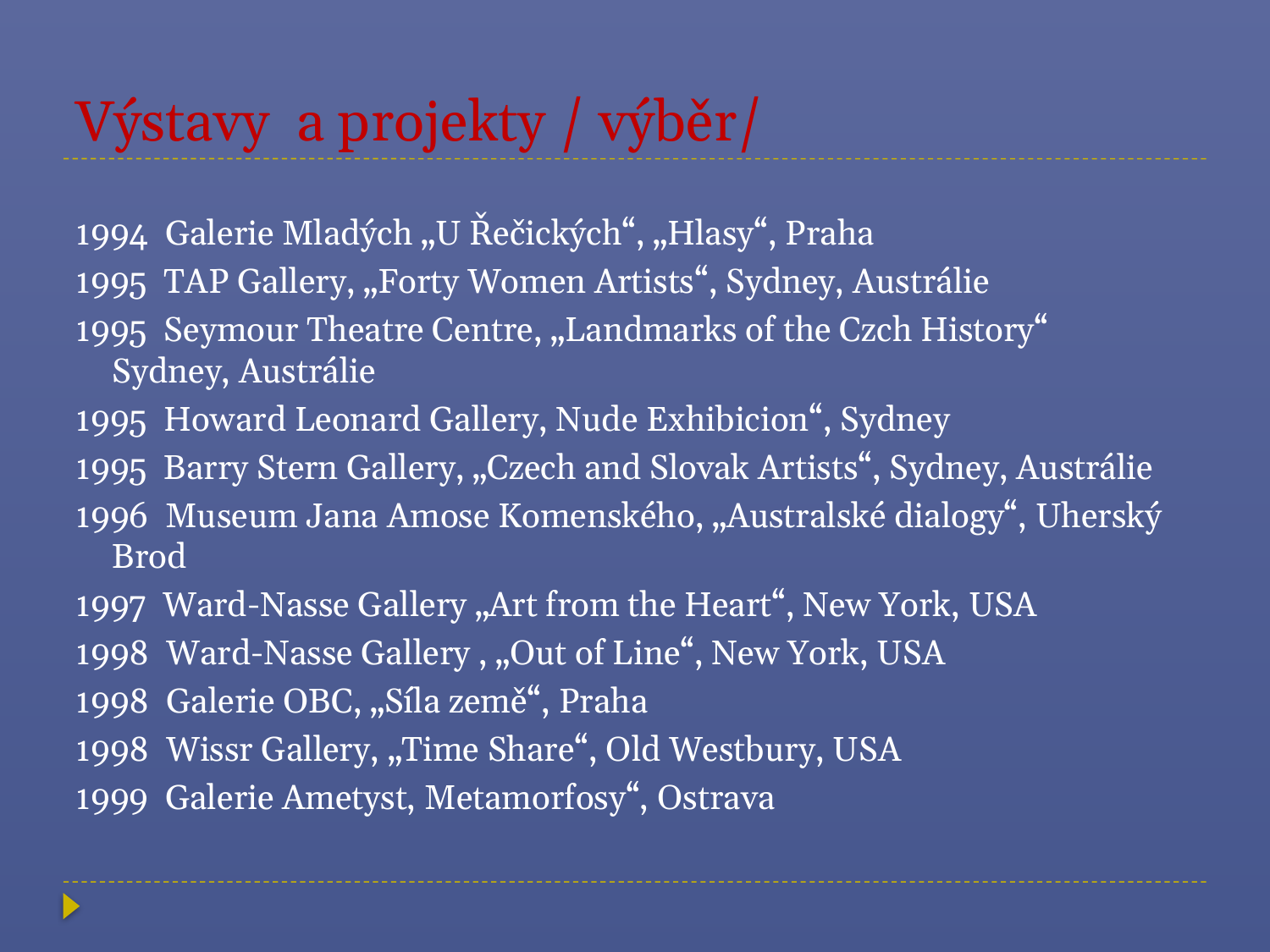

# Výstavy  a projekty / výběr/

1994  Galerie Mladých „U Řečických“, „Hlasy“, Praha
1995  TAP Gallery, „Forty Women Artists“, Sydney, Austrálie
1995  Seymour Theatre Centre, „Landmarks of the Czch History“       Sydney, Austrálie
1995  Howard Leonard Gallery, Nude Exhibicion“, Sydney
1995  Barry Stern Gallery, „Czech and Slovak Artists“, Sydney, Austrálie
1996  Museum Jana Amose Komenského, „Australské dialogy“, Uherský Brod
1997  Ward-Nasse Gallery „Art from the Heart“, New York, USA
1998  Ward-Nasse Gallery , „Out of Line“, New York, USA
1998  Galerie OBC, „Síla země“, Praha
1998  Wissr Gallery, „Time Share“, Old Westbury, USA
1999  Galerie Ametyst, Metamorfosy“, Ostrava